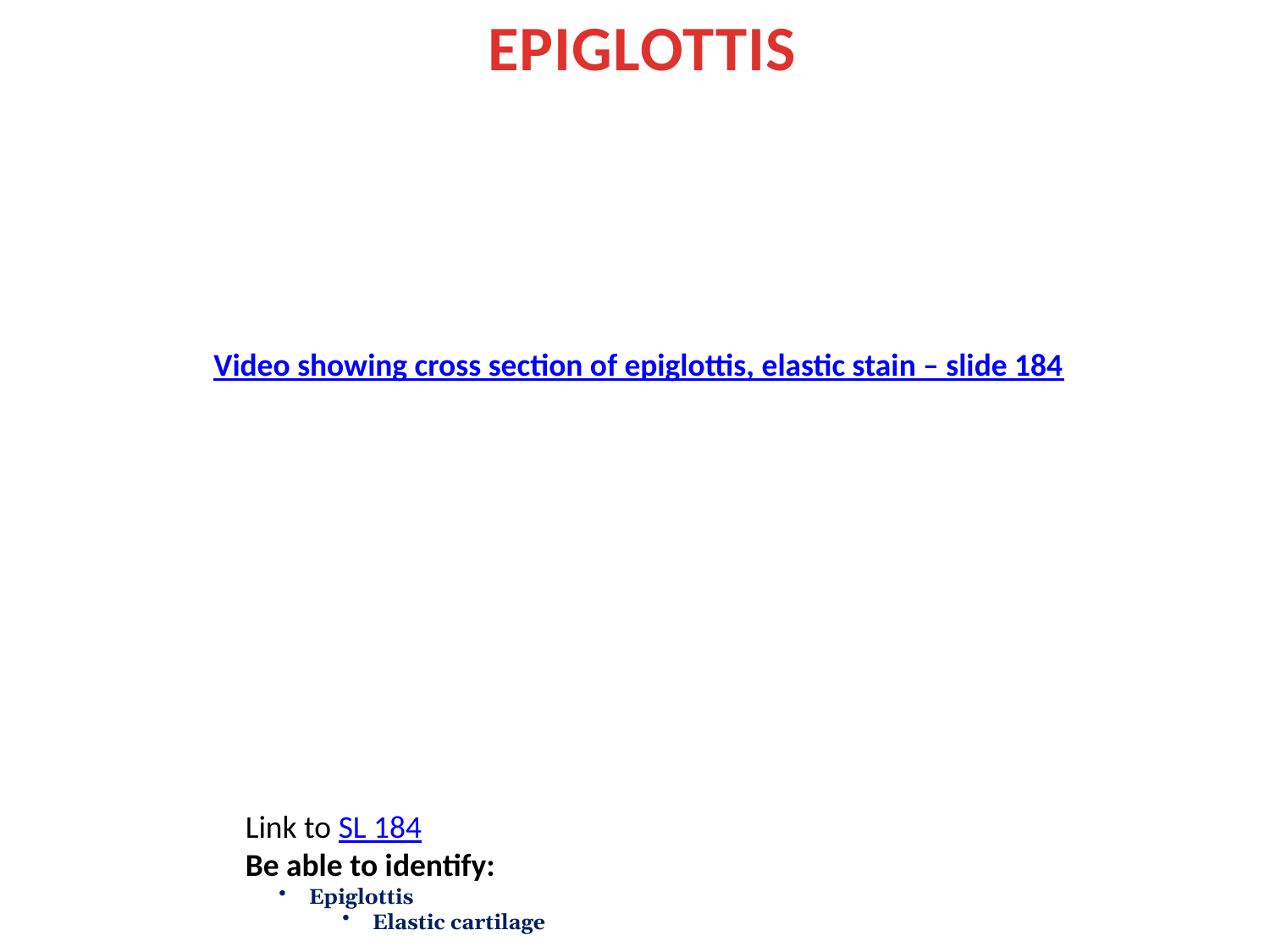

EPIGLOTTIS
Video showing cross section of epiglottis, elastic stain – slide 184
Link to SL 184
Be able to identify:
Epiglottis
Elastic cartilage